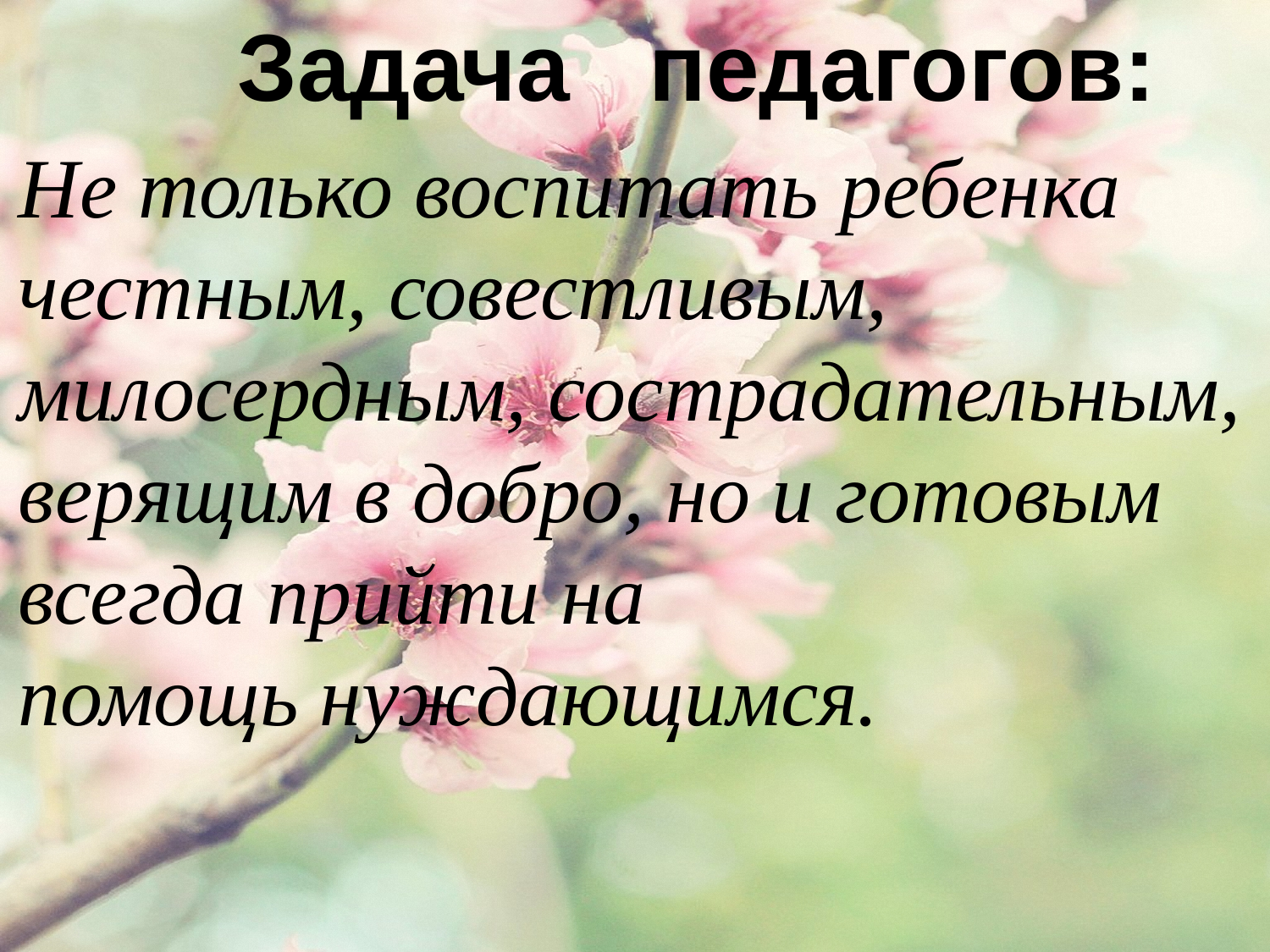

Задача   педагогов:
Не только воспитать ребенка
честным, совестливым,
милосердным, сострадательным,
верящим в добро, но и готовым
всегда прийти на
помощь нуждающимся.